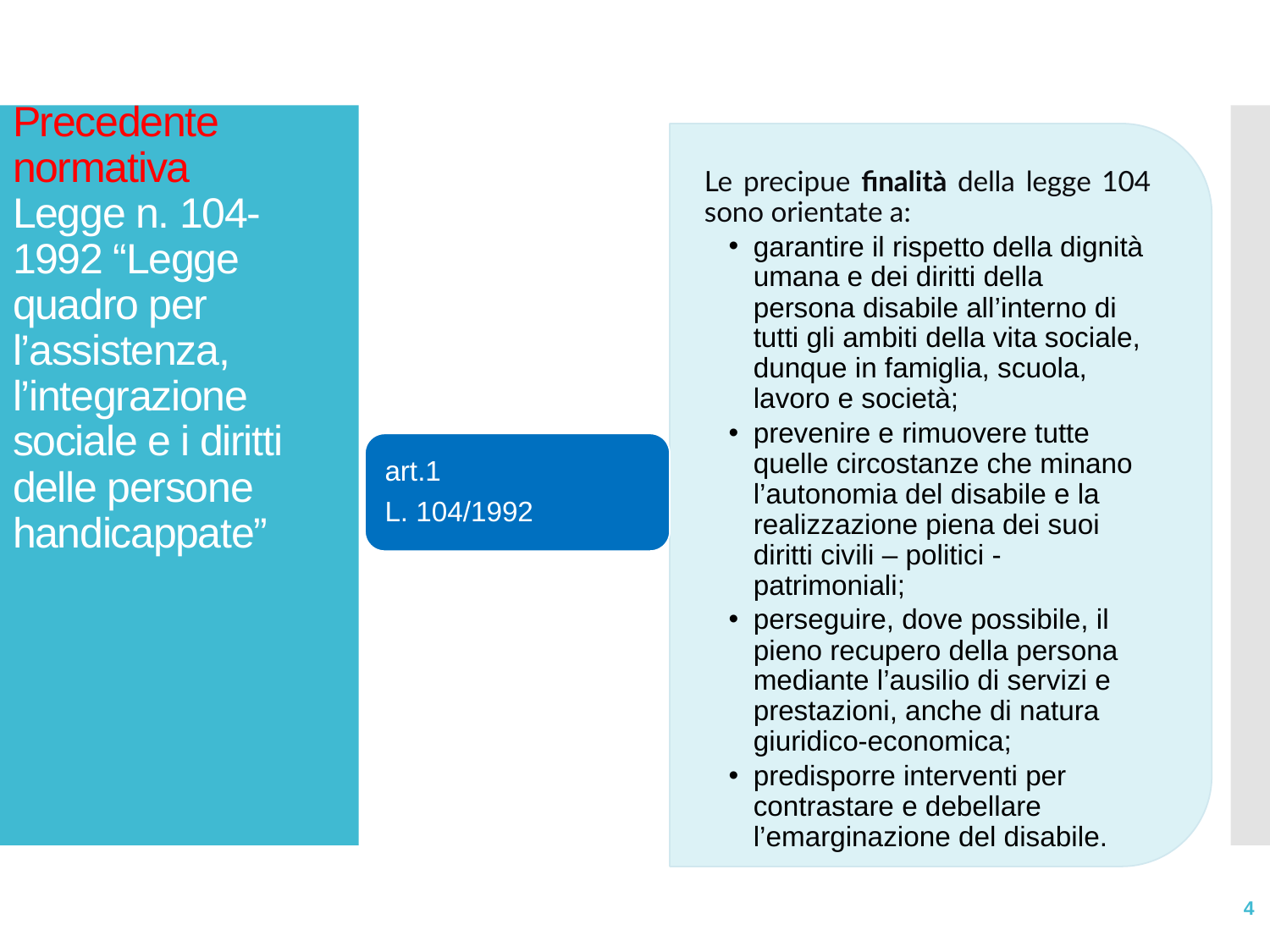

Le precipue finalità della legge 104 sono orientate a:
garantire il rispetto della dignità umana e dei diritti della persona disabile all’interno di tutti gli ambiti della vita sociale, dunque in famiglia, scuola, lavoro e società;
prevenire e rimuovere tutte quelle circostanze che minano l’autonomia del disabile e la realizzazione piena dei suoi diritti civili – politici - patrimoniali;
perseguire, dove possibile, il pieno recupero della persona mediante l’ausilio di servizi e prestazioni, anche di natura giuridico-economica;
predisporre interventi per contrastare e debellare l’emarginazione del disabile.
art.1
L. 104/1992
# Precedente normativa Legge n. 104-1992 “Legge quadro per l’assistenza, l’integrazione sociale e i diritti delle persone handicappate”
4